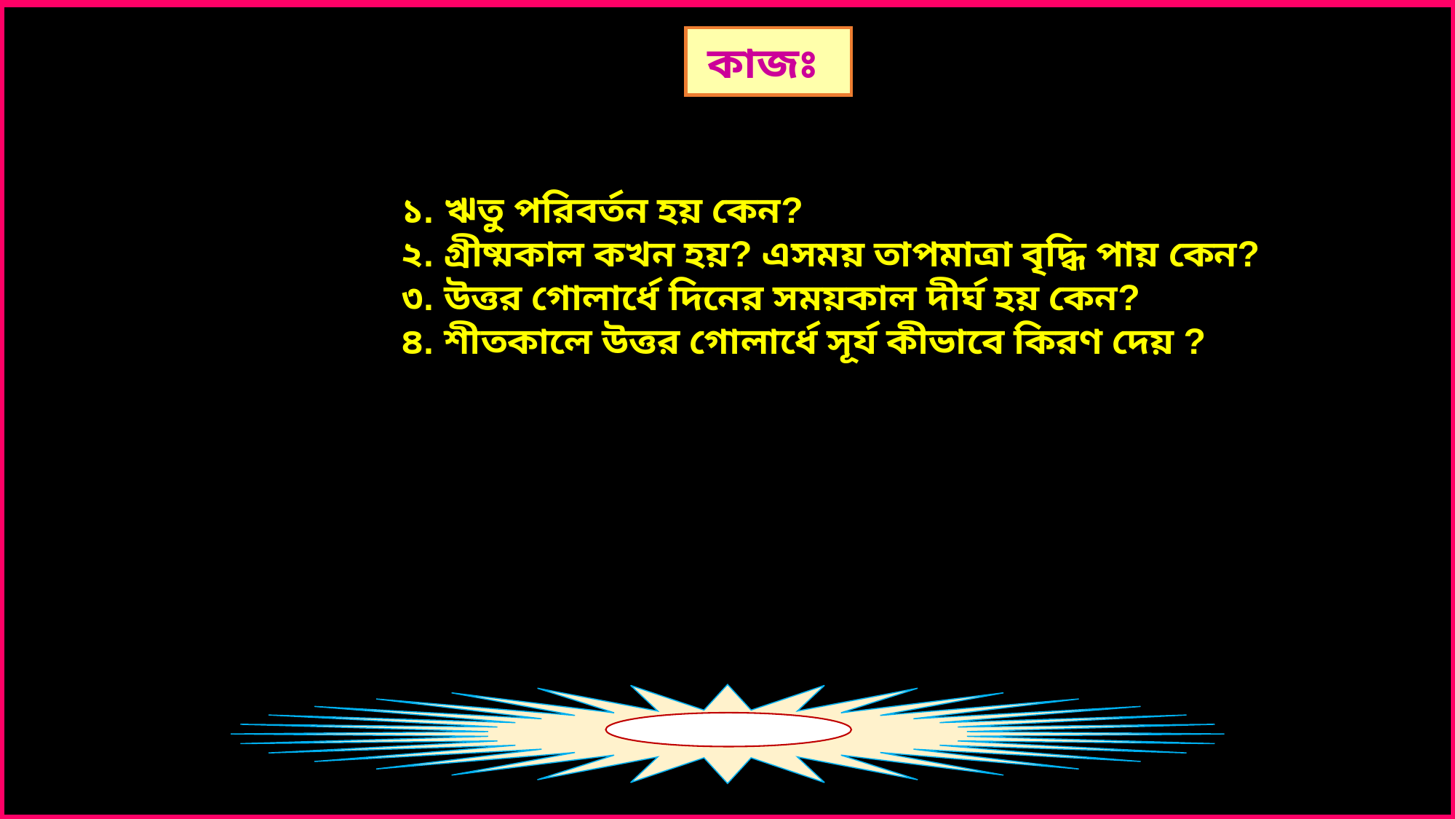

কাজঃ
১. ঋতু পরিবর্তন হয় কেন?
২. গ্রীষ্মকাল কখন হয়? এসময় তাপমাত্রা বৃদ্ধি পায় কেন?
৩. উত্তর গোলার্ধে দিনের সময়কাল দীর্ঘ হয় কেন?
৪. শীতকালে উত্তর গোলার্ধে সূর্য কীভাবে কিরণ দেয় ?